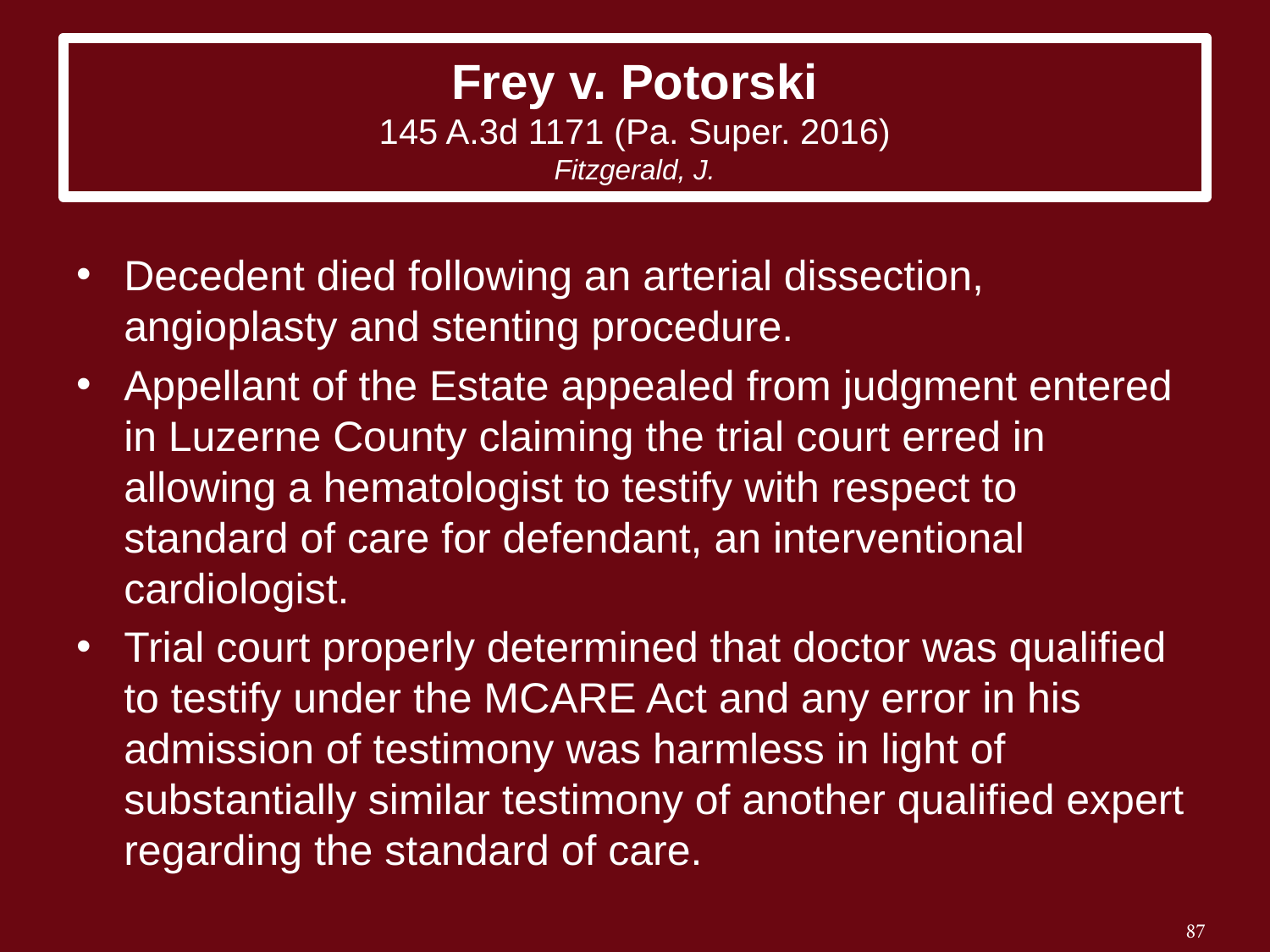

# Frey v. Potorski 145 A.3d 1171 (Pa. Super. 2016) Fitzgerald, J.
Decedent died following an arterial dissection, angioplasty and stenting procedure.
Appellant of the Estate appealed from judgment entered in Luzerne County claiming the trial court erred in allowing a hematologist to testify with respect to standard of care for defendant, an interventional cardiologist.
Trial court properly determined that doctor was qualified to testify under the MCARE Act and any error in his admission of testimony was harmless in light of substantially similar testimony of another qualified expert regarding the standard of care.

87